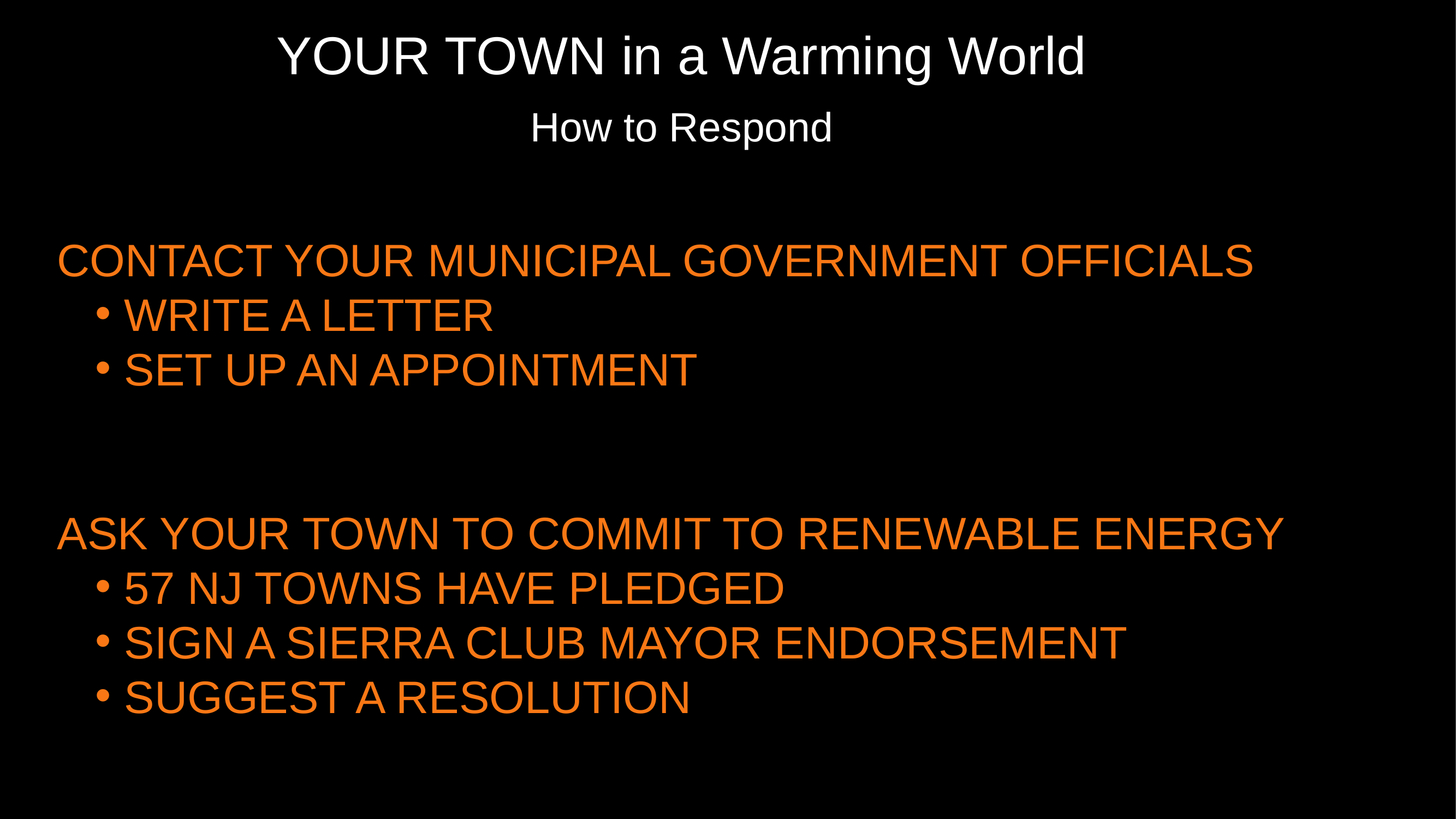

# YOUR TOWN in a Warming World
How to Respond
CONTACT YOUR MUNICIPAL GOVERNMENT OFFICIALS
WRITE A LETTER
SET UP AN APPOINTMENT

ASK YOUR TOWN TO COMMIT TO RENEWABLE ENERGY
57 NJ TOWNS HAVE PLEDGED
SIGN A SIERRA CLUB MAYOR ENDORSEMENT
SUGGEST A RESOLUTION